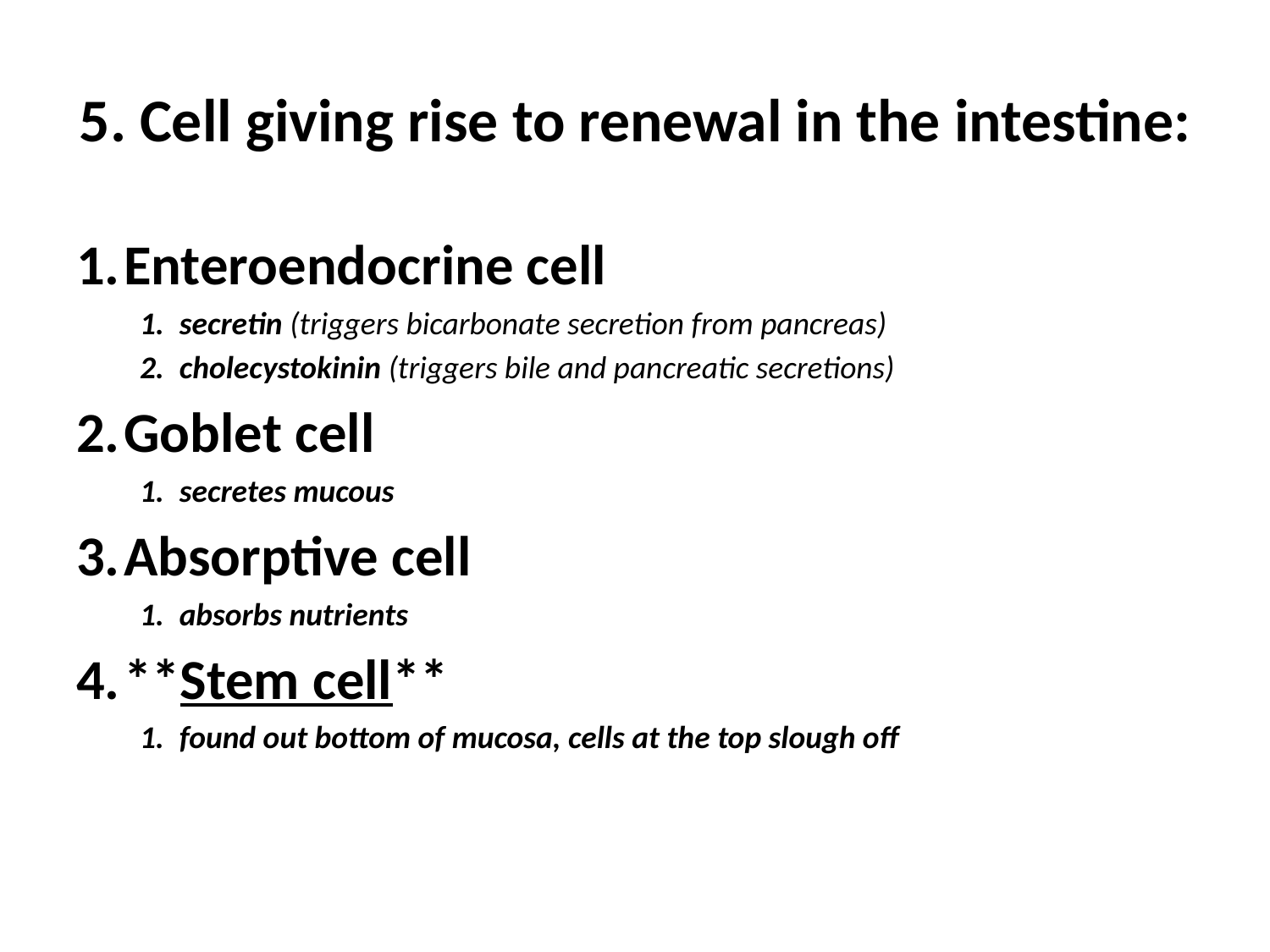

5. Cell giving rise to renewal in the intestine:
Enteroendocrine cell
secretin (triggers bicarbonate secretion from pancreas)
cholecystokinin (triggers bile and pancreatic secretions)
Goblet cell
secretes mucous
Absorptive cell
absorbs nutrients
**Stem cell**
found out bottom of mucosa, cells at the top slough off